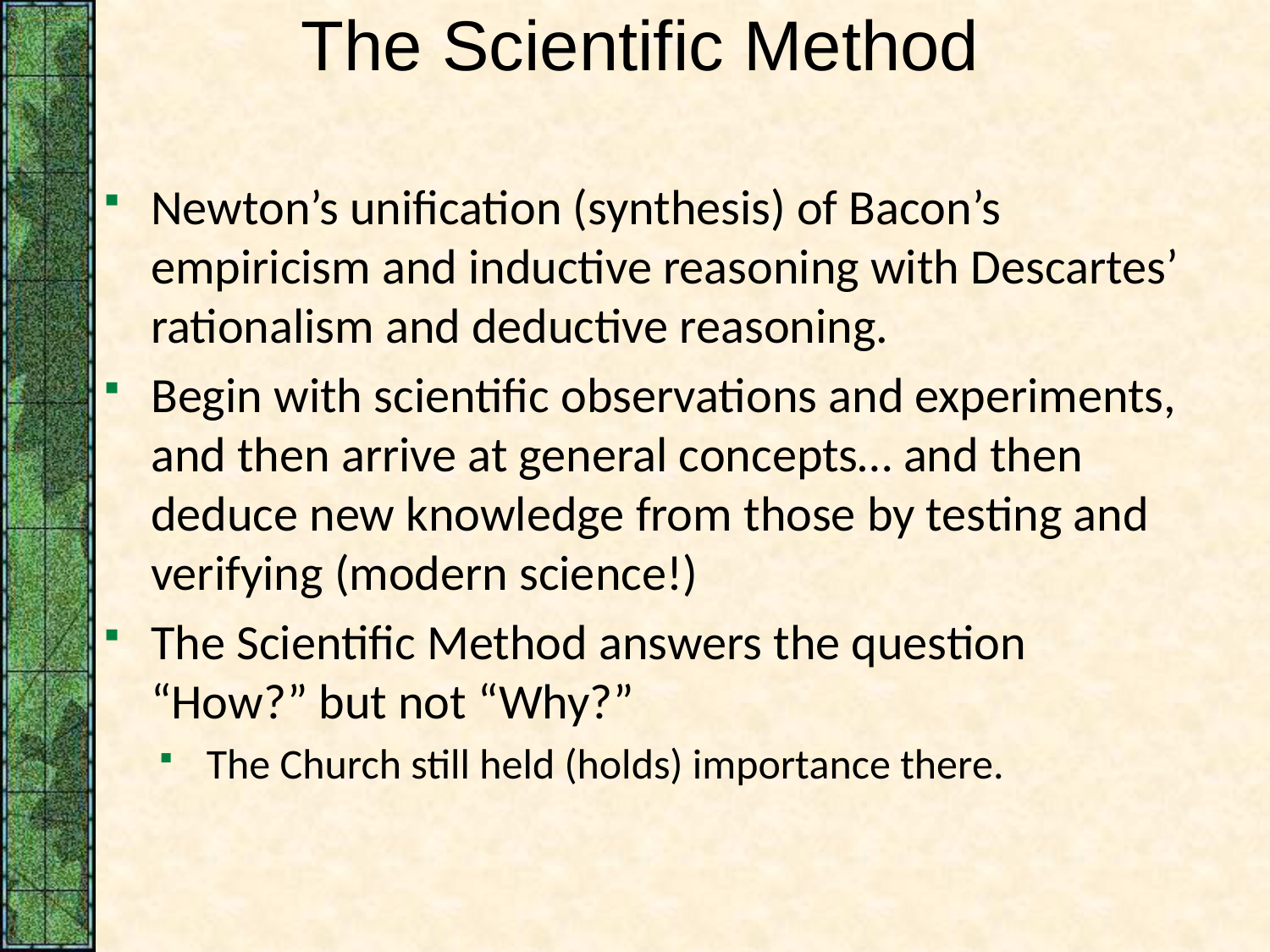

# The Scientific Method
Newton’s unification (synthesis) of Bacon’s empiricism and inductive reasoning with Descartes’ rationalism and deductive reasoning.
Begin with scientific observations and experiments, and then arrive at general concepts… and then deduce new knowledge from those by testing and verifying (modern science!)
The Scientific Method answers the question “How?” but not “Why?”
The Church still held (holds) importance there.